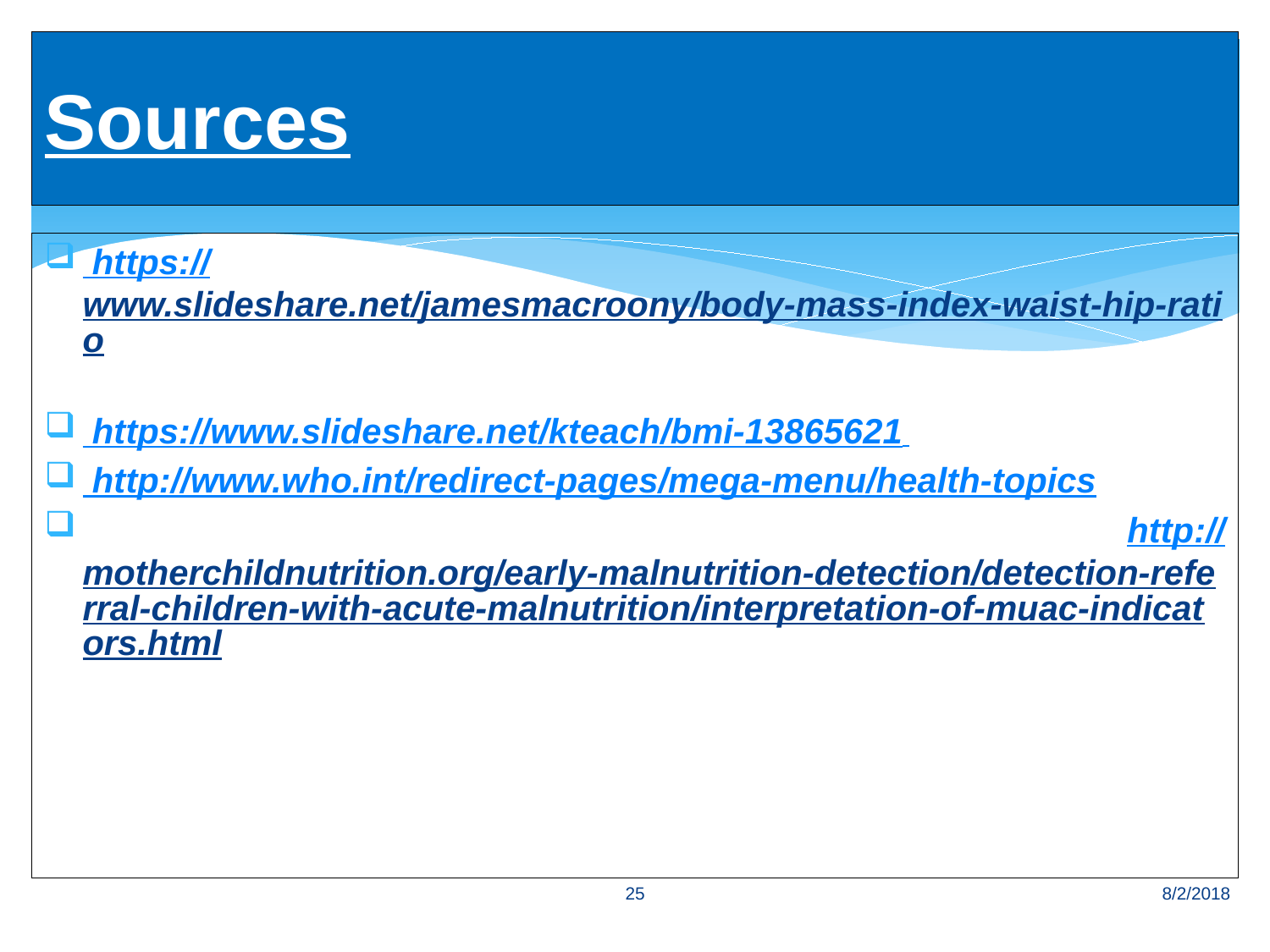

# Sources
 https://www.slideshare.net/jamesmacroony/body-mass-index-waist-hip-ratio
 https://www.slideshare.net/kteach/bmi-13865621
 http://www.who.int/redirect-pages/mega-menu/health-topics
 http://motherchildnutrition.org/early-malnutrition-detection/detection-referral-children-with-acute-malnutrition/interpretation-of-muac-indicators.html
25
8/2/2018